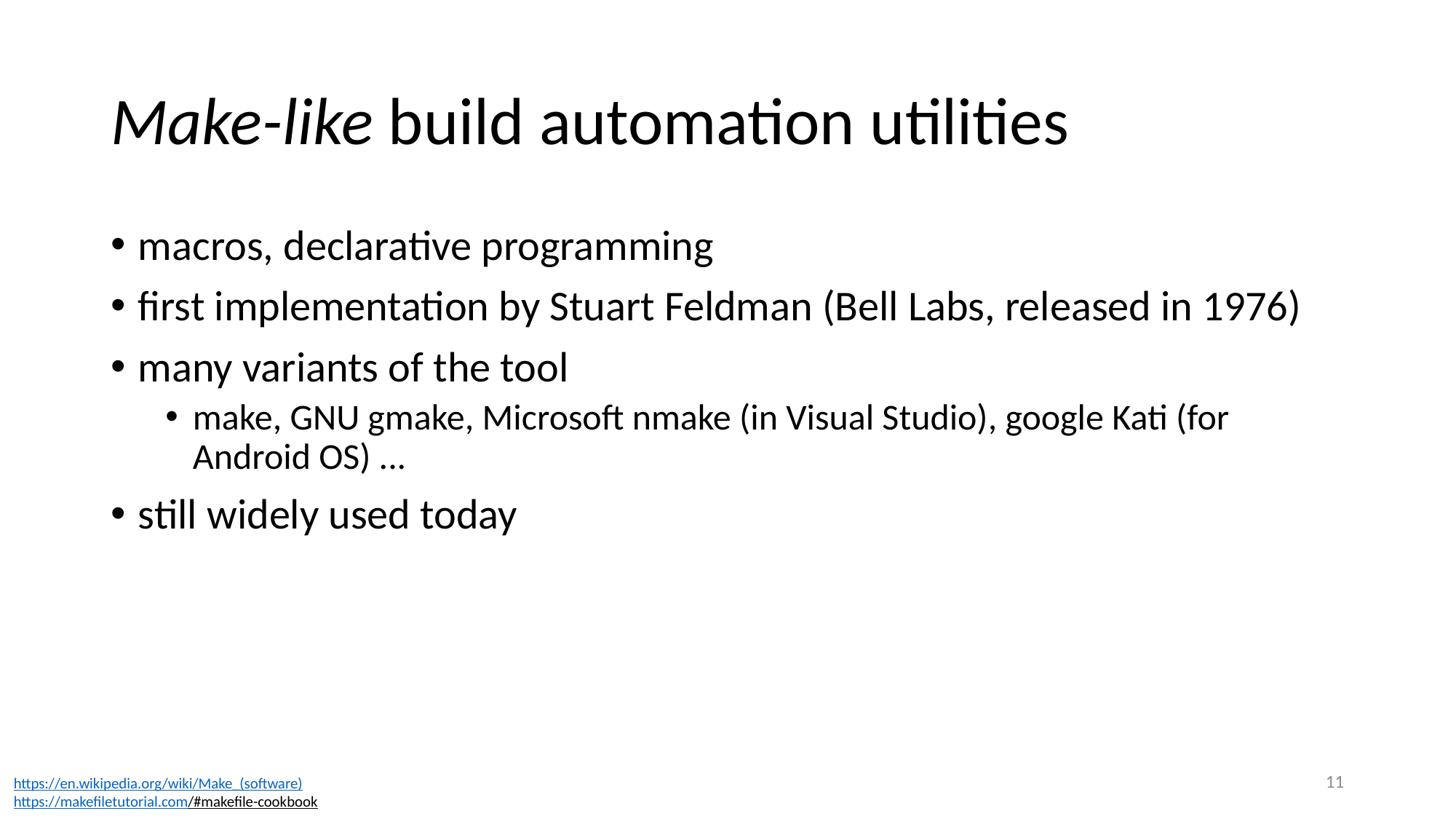

# Make-like build automation utilities
macros, declarative programming
first implementation by Stuart Feldman (Bell Labs, released in 1976)
many variants of the tool
make, GNU gmake, Microsoft nmake (in Visual Studio), google Kati (for Android OS) ...
still widely used today
11
https://en.wikipedia.org/wiki/Make_(software)
https://makefiletutorial.com/#makefile-cookbook